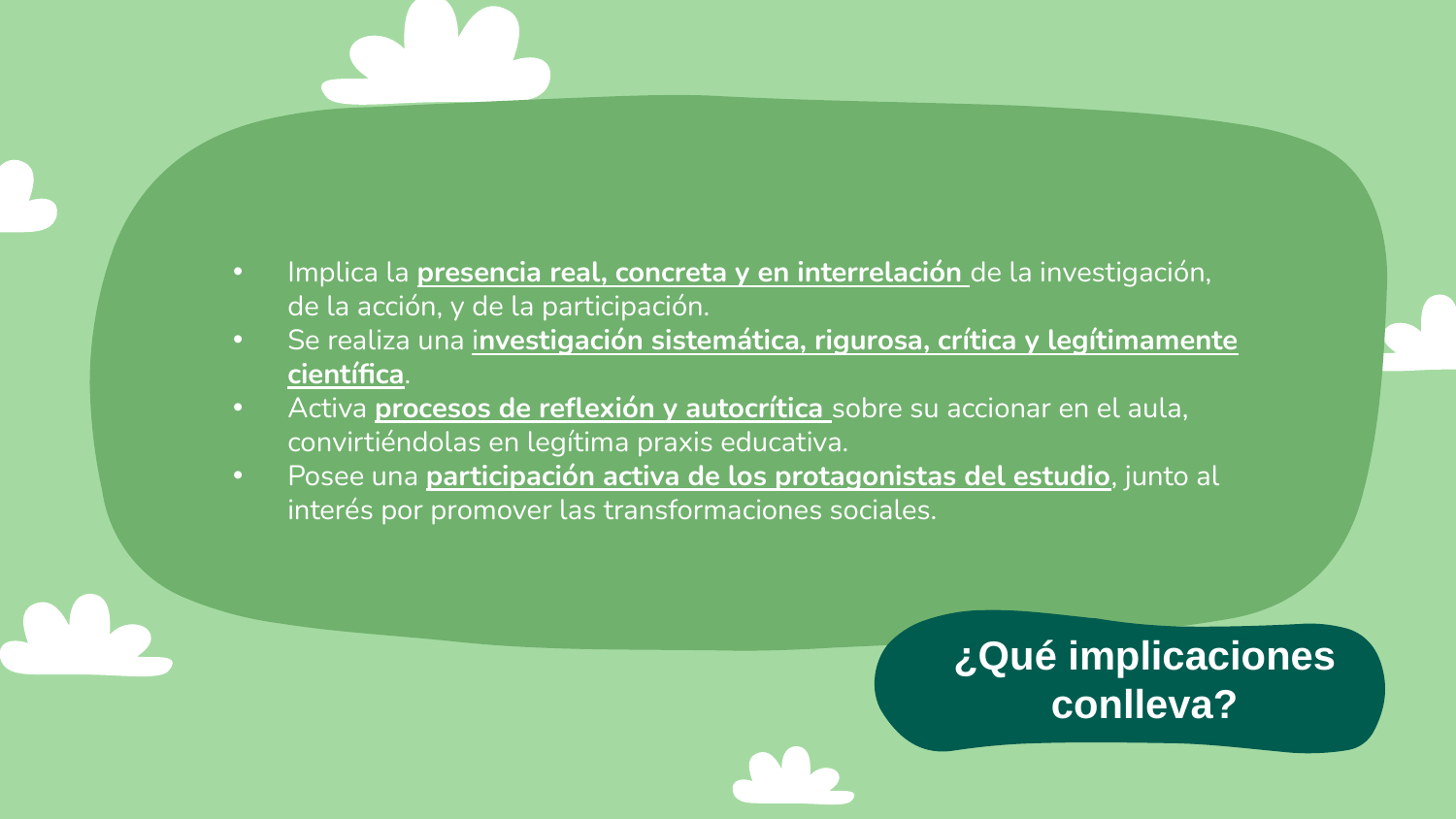

Implica la presencia real, concreta y en interrelación de la investigación, de la acción, y de la participación.
Se realiza una investigación sistemática, rigurosa, crítica y legítimamente científica.
Activa procesos de reflexión y autocrítica sobre su accionar en el aula, convirtiéndolas en legítima praxis educativa.
Posee una participación activa de los protagonistas del estudio, junto al interés por promover las transformaciones sociales.

¿Qué implicaciones conlleva?